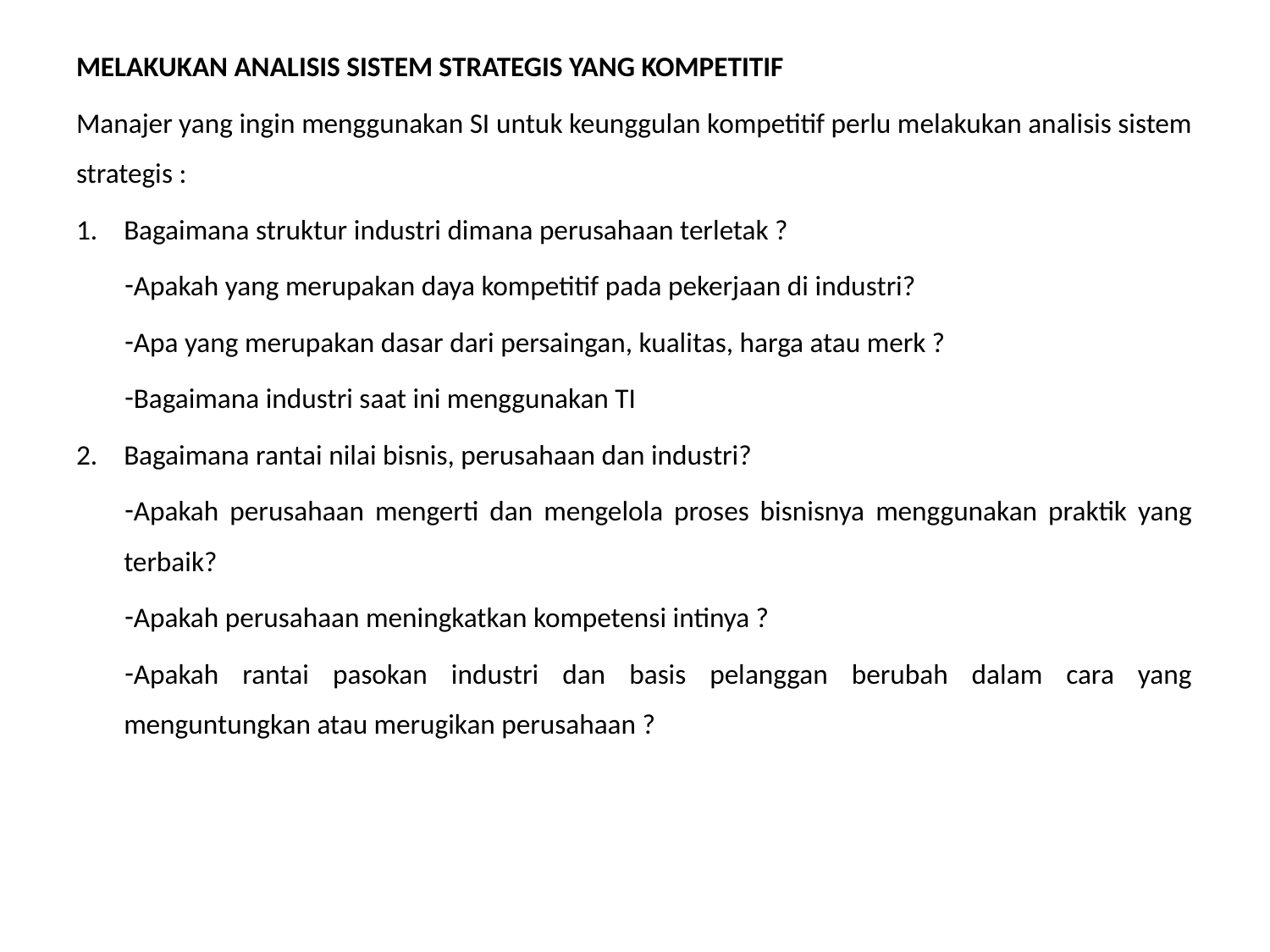

MELAKUKAN ANALISIS SISTEM STRATEGIS YANG KOMPETITIF
Manajer yang ingin menggunakan SI untuk keunggulan kompetitif perlu melakukan analisis sistem strategis :
Bagaimana struktur industri dimana perusahaan terletak ?
Apakah yang merupakan daya kompetitif pada pekerjaan di industri?
Apa yang merupakan dasar dari persaingan, kualitas, harga atau merk ?
Bagaimana industri saat ini menggunakan TI
Bagaimana rantai nilai bisnis, perusahaan dan industri?
Apakah perusahaan mengerti dan mengelola proses bisnisnya menggunakan praktik yang terbaik?
Apakah perusahaan meningkatkan kompetensi intinya ?
Apakah rantai pasokan industri dan basis pelanggan berubah dalam cara yang menguntungkan atau merugikan perusahaan ?